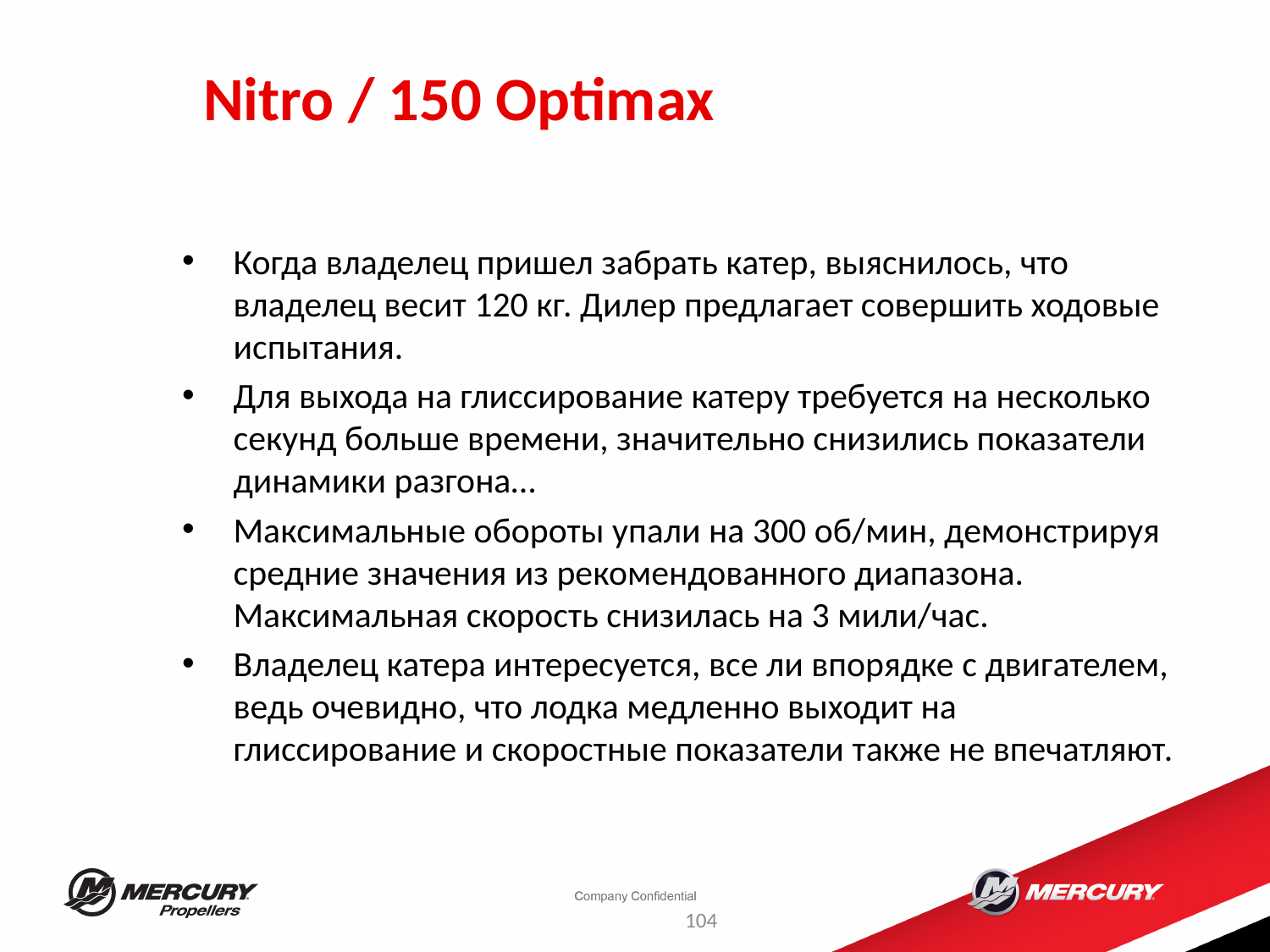

# Nitro / 150 Optimax
Когда владелец пришел забрать катер, выяснилось, что владелец весит 120 кг. Дилер предлагает совершить ходовые испытания.
Для выхода на глиссирование катеру требуется на несколько секунд больше времени, значительно снизились показатели динамики разгона…
Максимальные обороты упали на 300 об/мин, демонстрируя средние значения из рекомендованного диапазона. Максимальная скорость снизилась на 3 мили/час.
Владелец катера интересуется, все ли впорядке с двигателем, ведь очевидно, что лодка медленно выходит на глиссирование и скоростные показатели также не впечатляют.
104